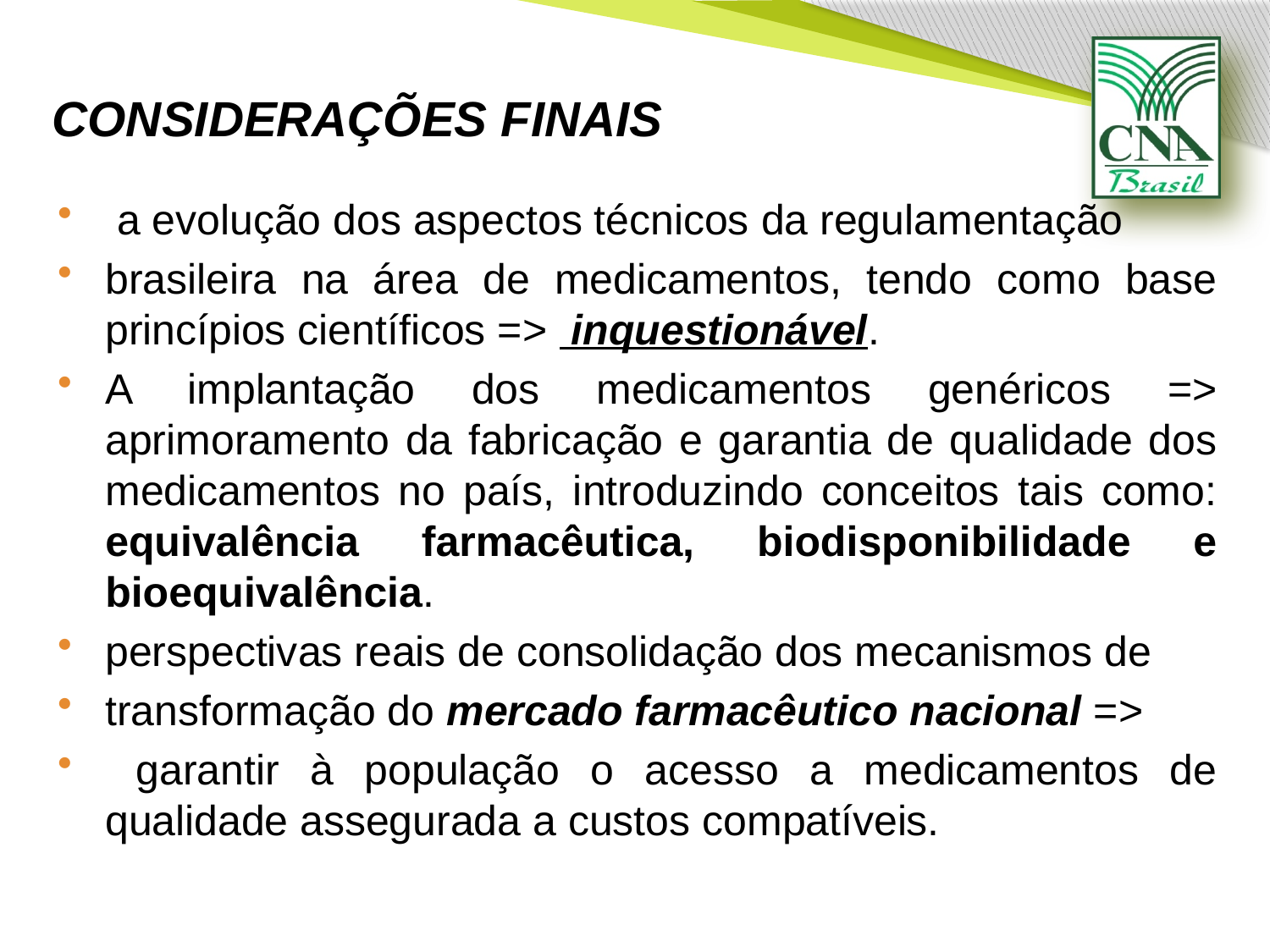

# CONSIDERAÇÕES FINAIS
 a evolução dos aspectos técnicos da regulamentação
brasileira na área de medicamentos, tendo como base princípios científicos =>  inquestionável.
A implantação dos medicamentos genéricos => aprimoramento da fabricação e garantia de qualidade dos medicamentos no país, introduzindo conceitos tais como: equivalência farmacêutica, biodisponibilidade e bioequivalência.
perspectivas reais de consolidação dos mecanismos de
transformação do mercado farmacêutico nacional =>
 garantir à população o acesso a medicamentos de qualidade assegurada a custos compatíveis.